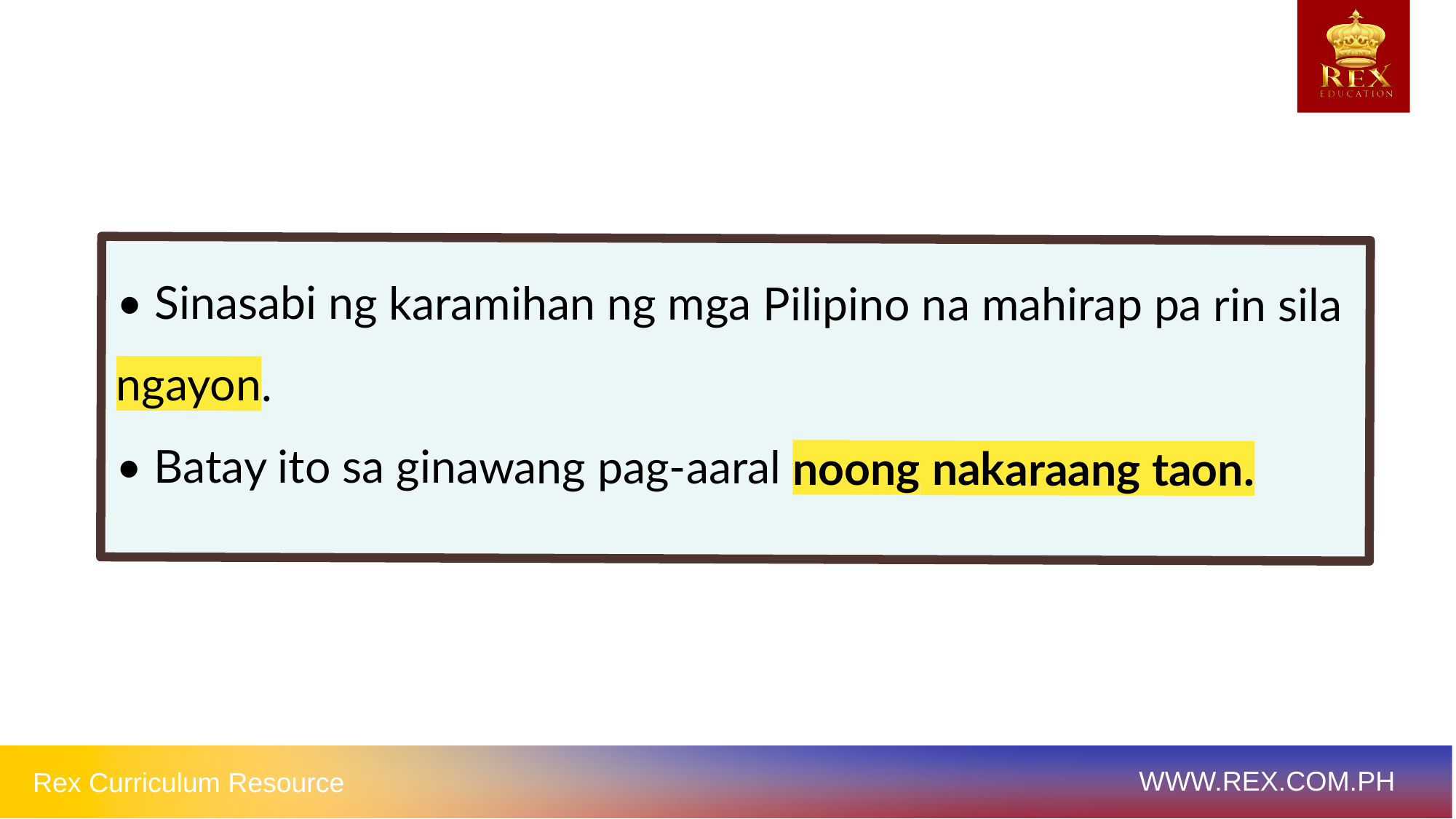

• Sinasabi ng karamihan ng mga Pilipino na mahirap pa rin sila
ngayon.
• Batay ito sa ginawang pag-aaral noong nakaraang taon.